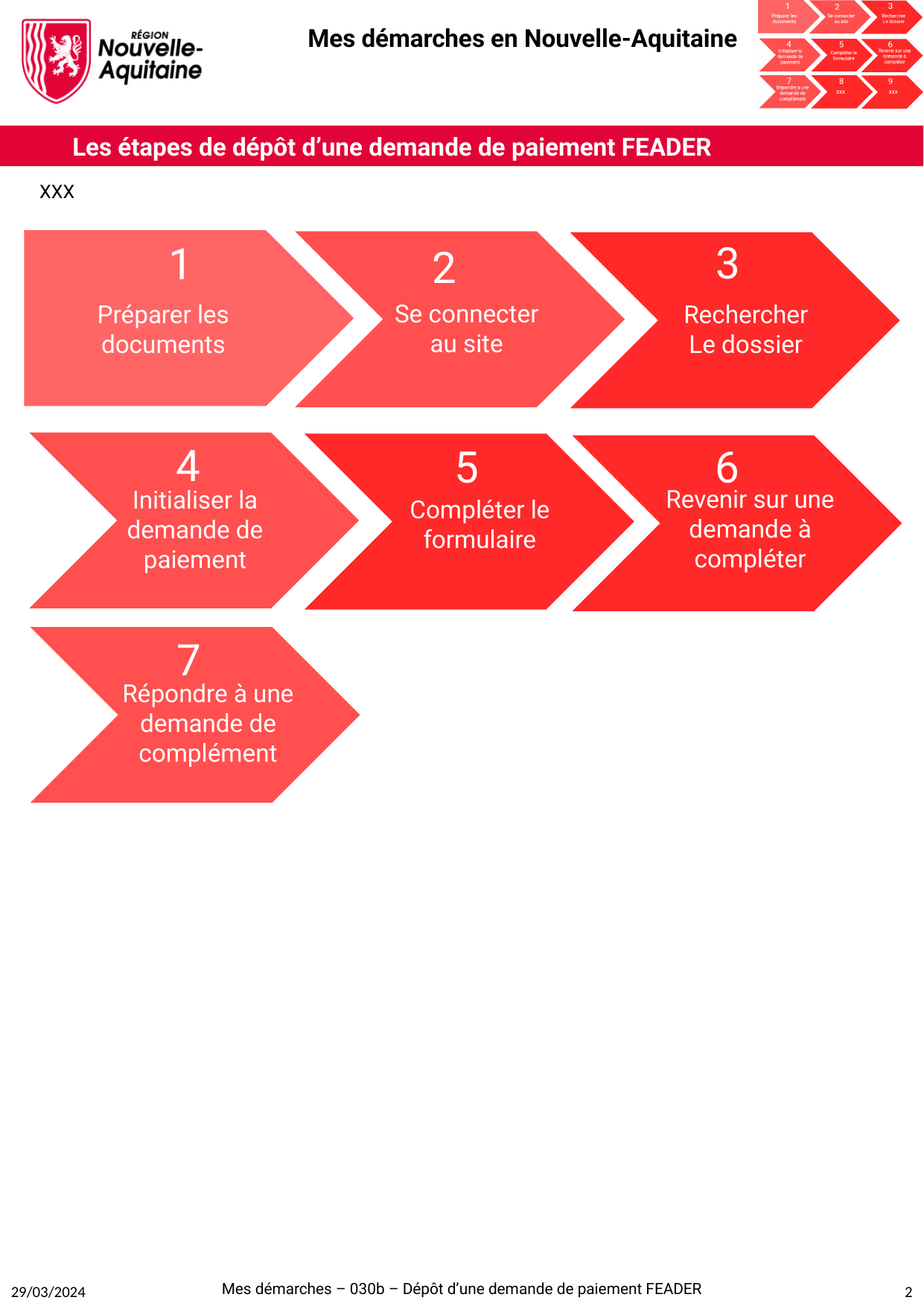

Les étapes de dépôt d’une demande de paiement FEADER
XXX
3

1

2
Se connecter
au site
Rechercher
Le dossier
Préparer les
documents
4

5
6

Revenir sur une demande à compléter
Initialiser la demande de paiement
Compléter le formulaire

7

8
9
Répondre à une demande de complément
XXX
XXX